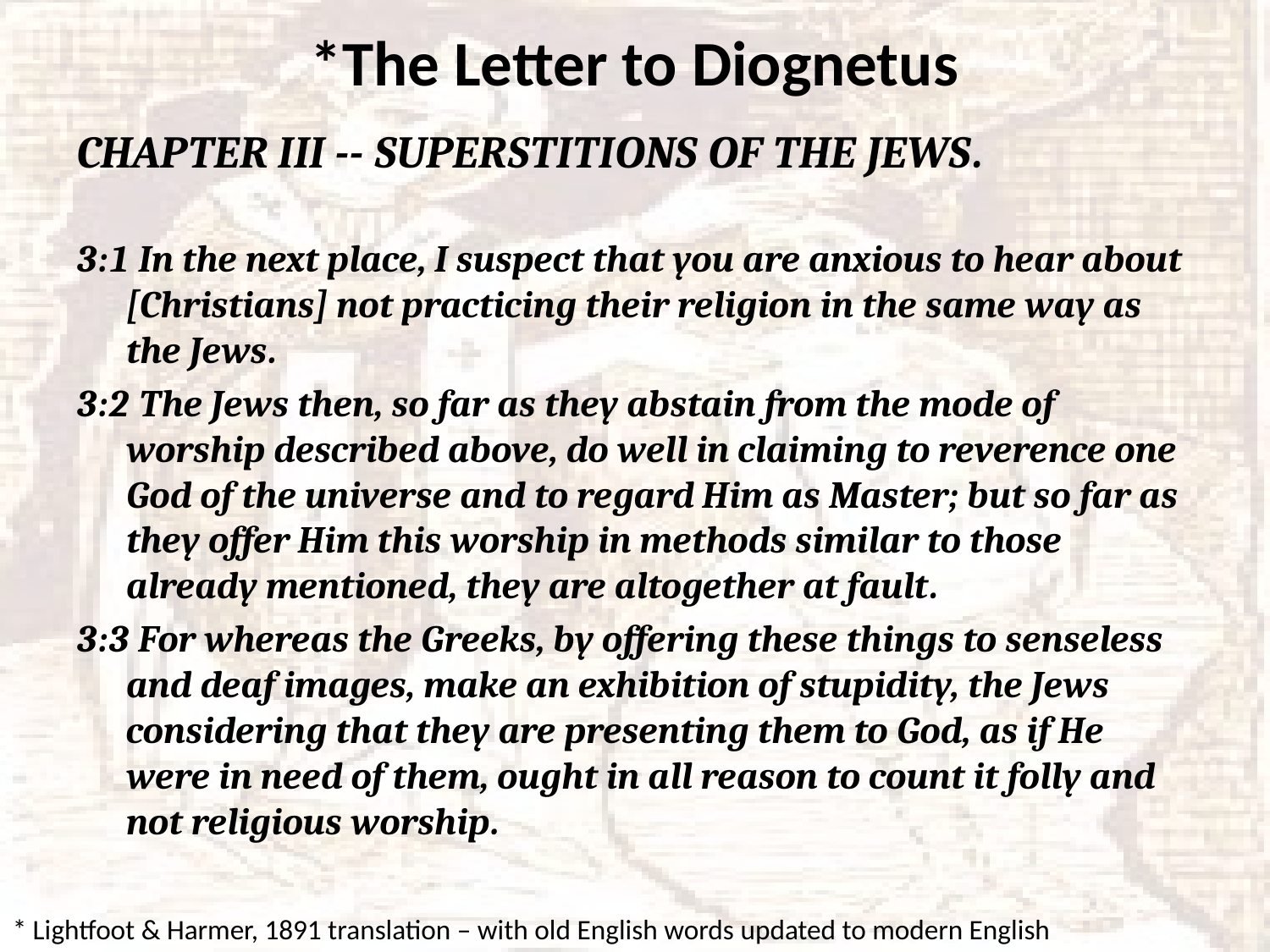

# *The Letter to Diognetus
CHAPTER III -- SUPERSTITIONS OF THE JEWS.

3:1 In the next place, I suspect that you are anxious to hear about [Christians] not practicing their religion in the same way as the Jews.
3:2 The Jews then, so far as they abstain from the mode of worship described above, do well in claiming to reverence one God of the universe and to regard Him as Master; but so far as they offer Him this worship in methods similar to those already mentioned, they are altogether at fault.
3:3 For whereas the Greeks, by offering these things to senseless and deaf images, make an exhibition of stupidity, the Jews considering that they are presenting them to God, as if He were in need of them, ought in all reason to count it folly and not religious worship.
* Lightfoot & Harmer, 1891 translation – with old English words updated to modern English